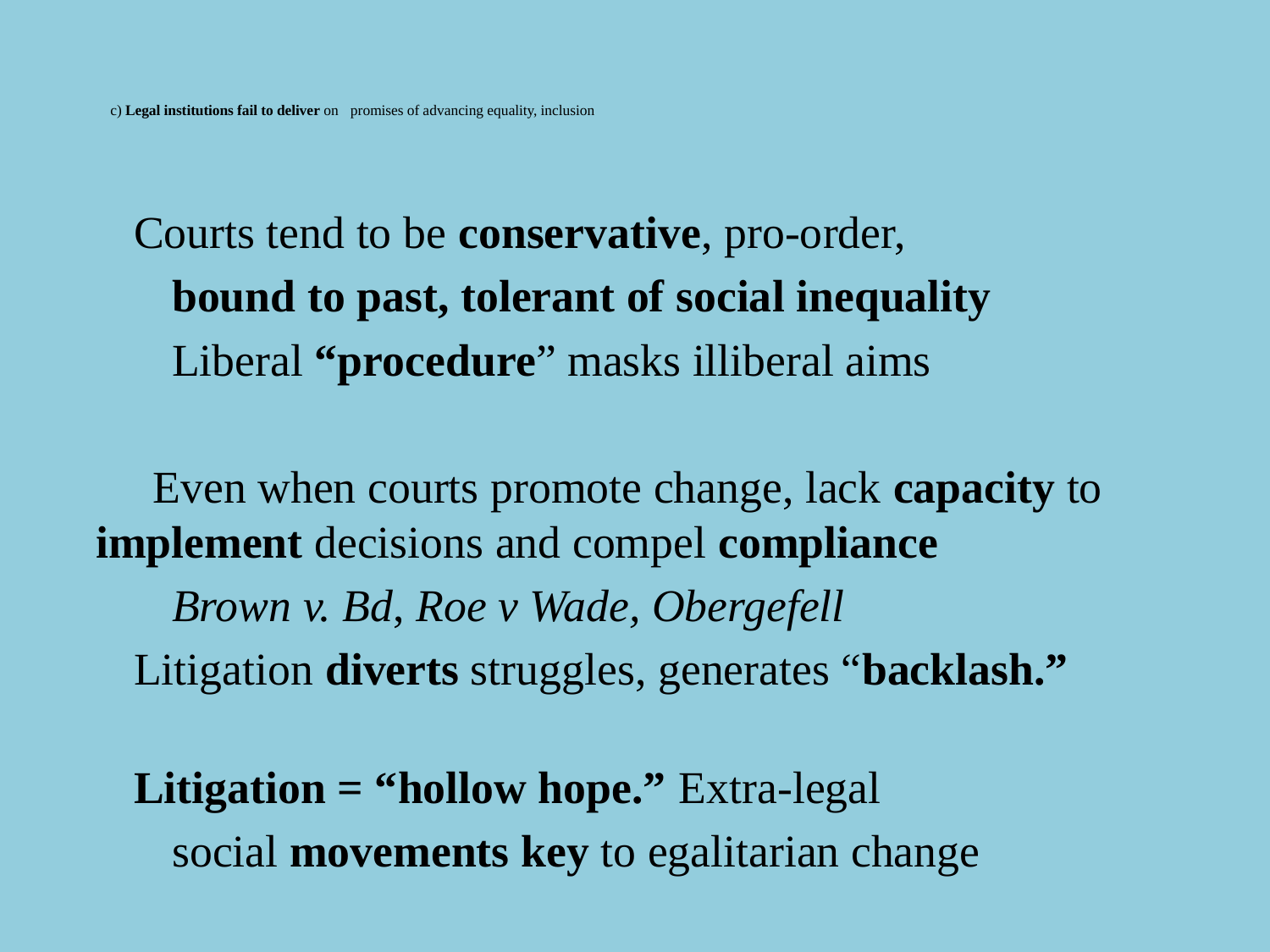

# c) Legal institutions fail to deliver on  						promises of advancing equality, inclusion
     	Courts tend to be conservative, pro-order,
		bound to past, tolerant of social inequality
		Liberal “procedure” masks illiberal aims

     Even when courts promote change, lack capacity to 		implement decisions and compel compliance
		Brown v. Bd, Roe v Wade, Obergefell
	Litigation diverts struggles, generates “backlash.”
	Litigation = “hollow hope.” Extra-legal
		social movements key to egalitarian change